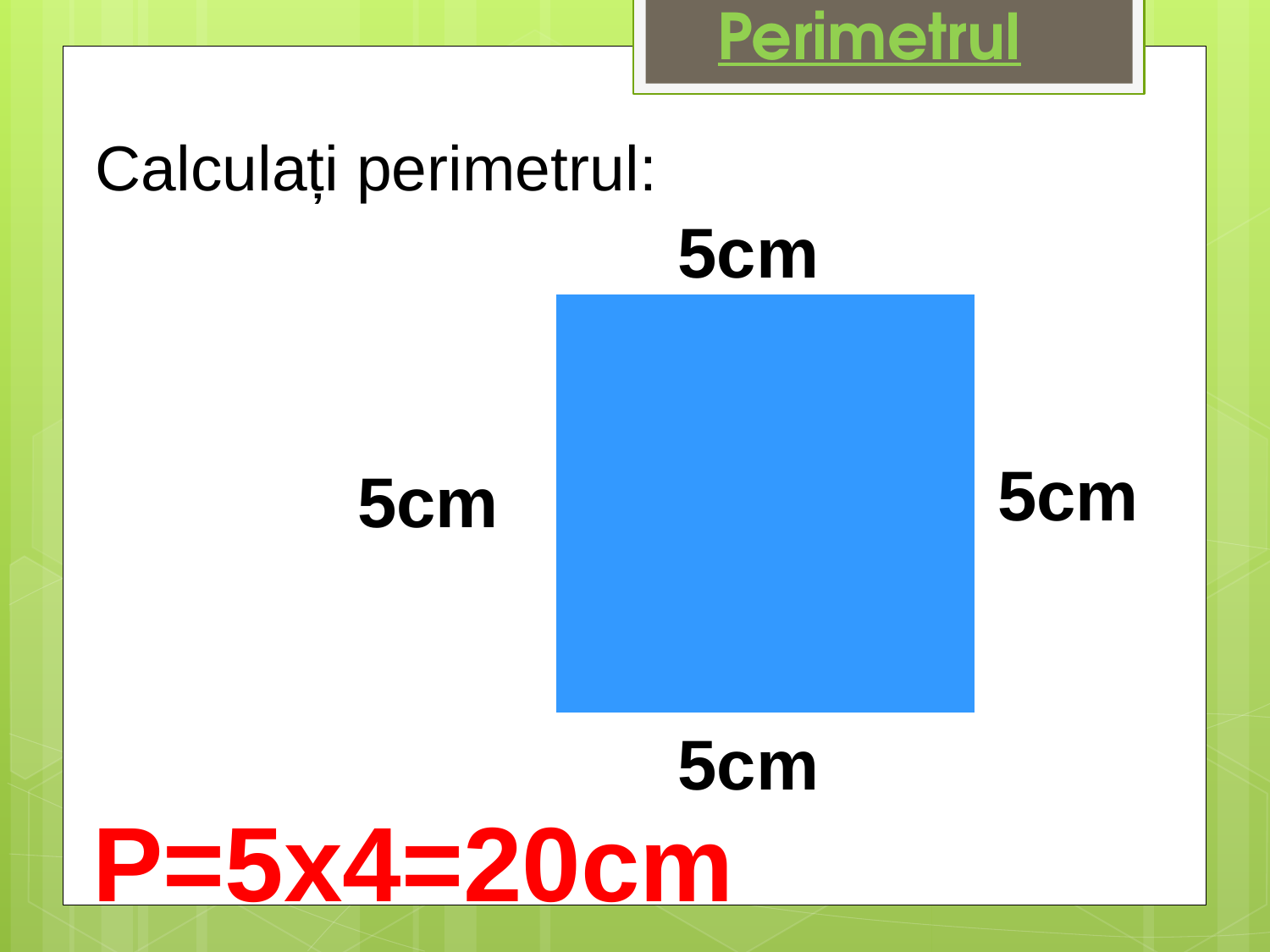

Perimetrul
Calculați perimetrul:
5cm

5cm
5cm
5cm
P=5x4=20cm